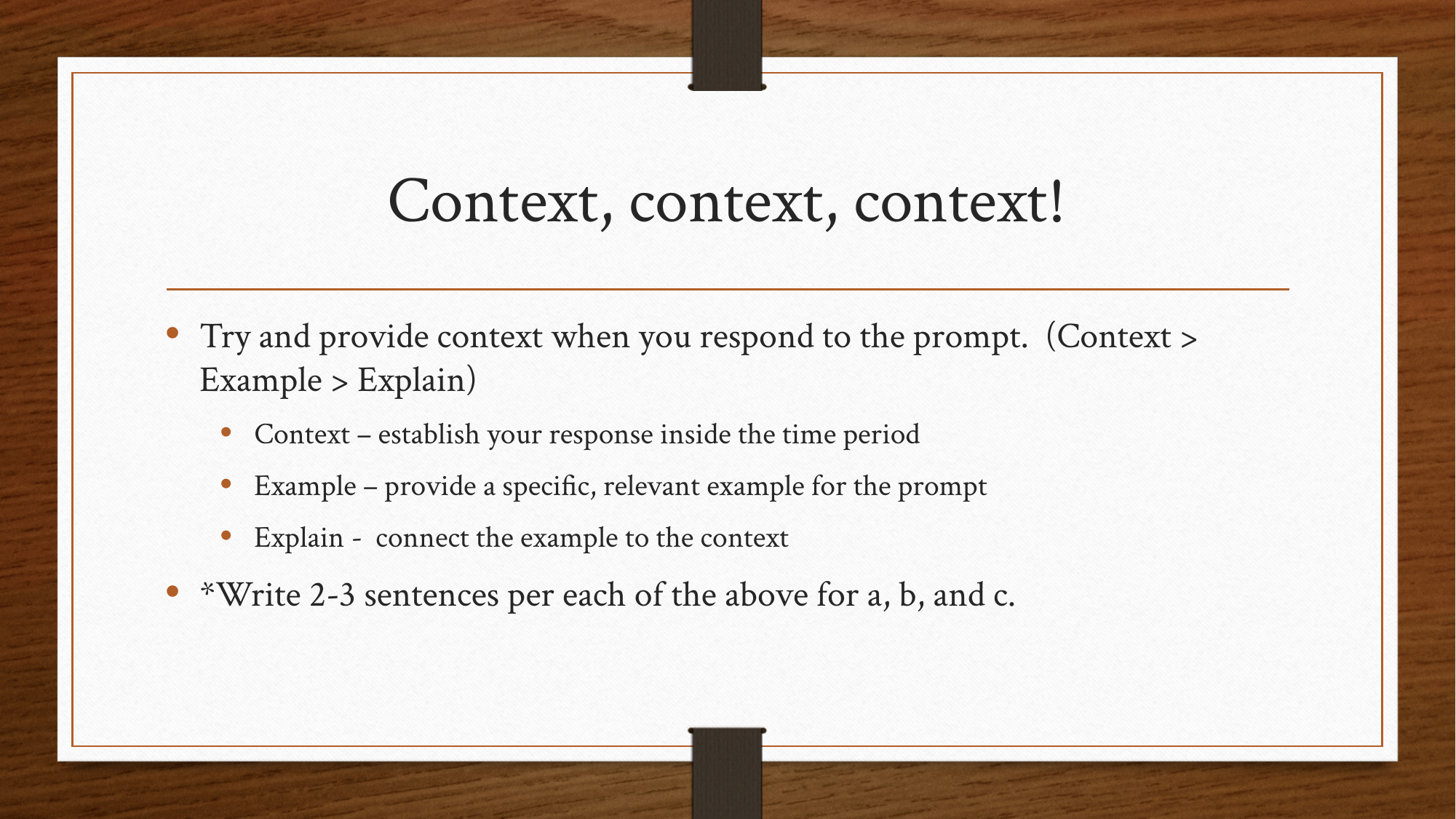

# Context, context, context!
Try and provide context when you respond to the prompt.  (Context > Example > Explain)
Context – establish your response inside the time period
Example – provide a specific, relevant example for the prompt
Explain -  connect the example to the context
*Write 2-3 sentences per each of the above for a, b, and c.